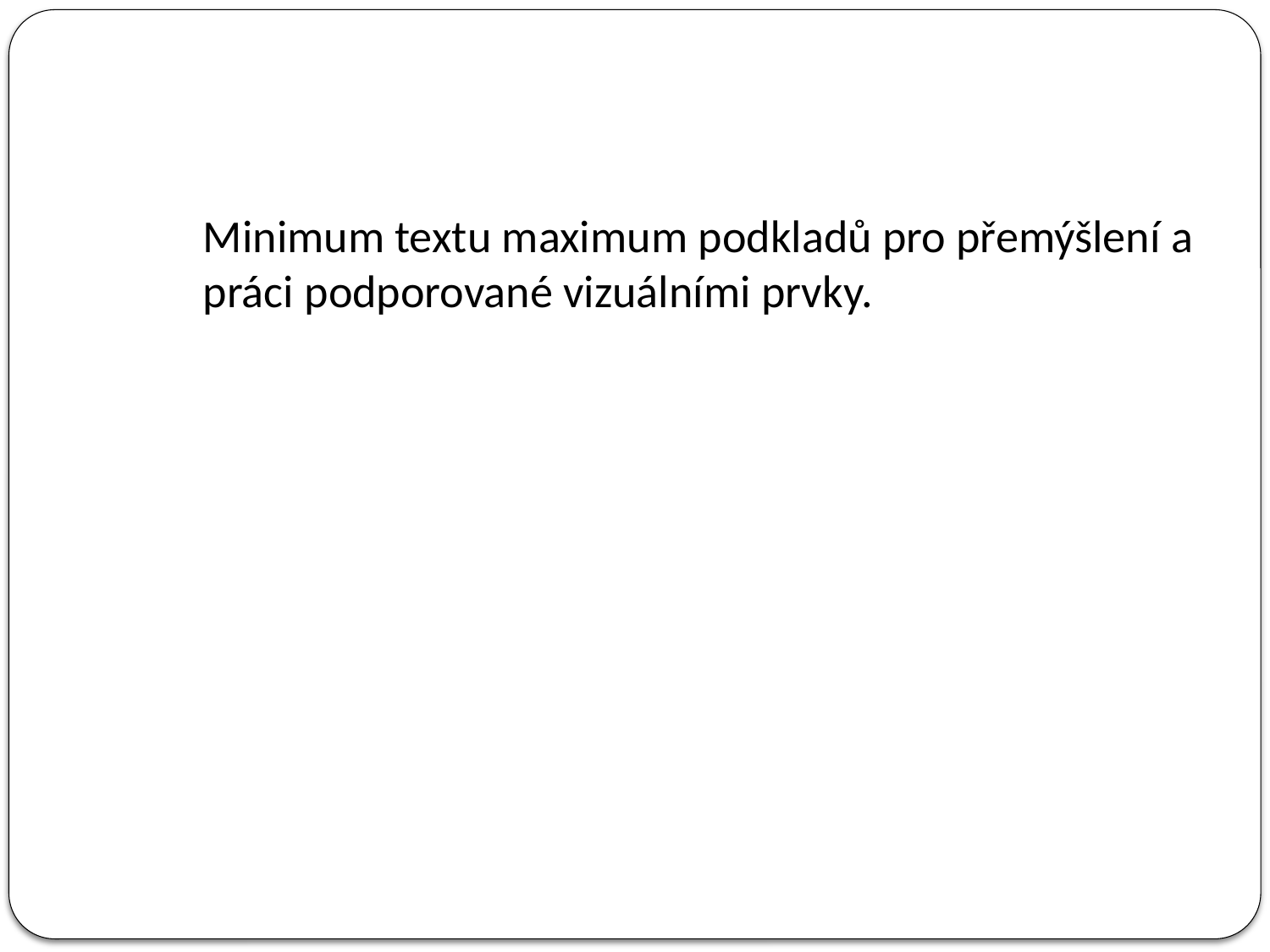

Minimum textu maximum podkladů pro přemýšlení a práci podporované vizuálními prvky.